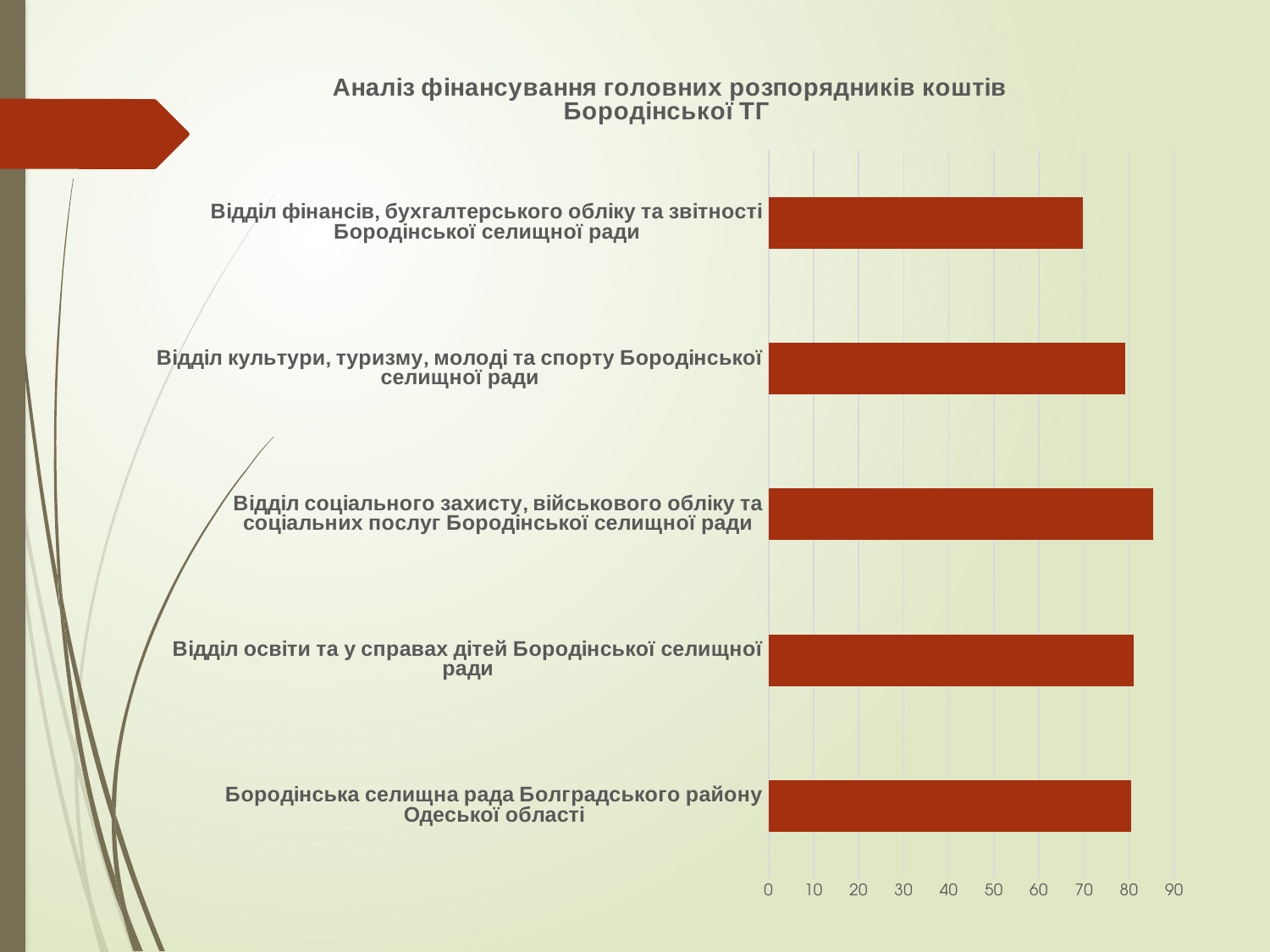

### Chart: Аналіз фінансування головних розпорядників коштів Бородінської ТГ

| Category |  |
|---|---|
| Бородінська селищна рада Болградського району Одеської області | 80.51 |
| Відділ освіти та у справах дітей Бородінської селищної ради | 81.03 |
| Відділ соціального захисту, військового обліку та соціальних послуг Бородінської селищної ради | 85.38 |
| Відділ культури, туризму, молоді та спорту Бородінської селищної ради | 79.18 |
| Відділ фінансів, бухгалтерського обліку та звітності Бородінської селищної ради | 69.8 |